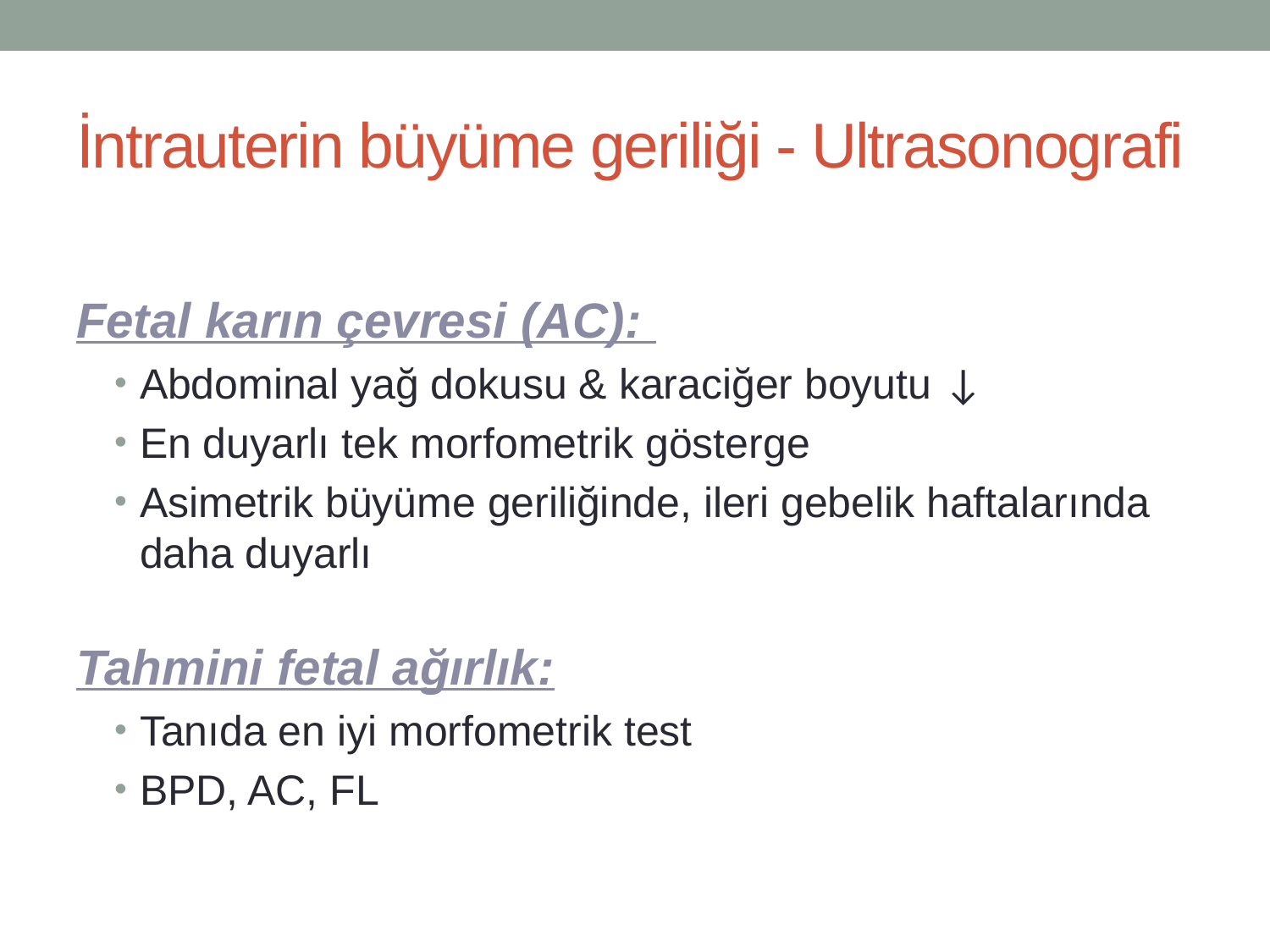

# İntrauterin büyüme geriliği - Ultrasonografi

Fetal karın çevresi (AC):
Abdominal yağ dokusu & karaciğer boyutu ↓
En duyarlı tek morfometrik gösterge
Asimetrik büyüme geriliğinde, ileri gebelik haftalarında daha duyarlı

Tahmini fetal ağırlık:
Tanıda en iyi morfometrik test
BPD, AC, FL